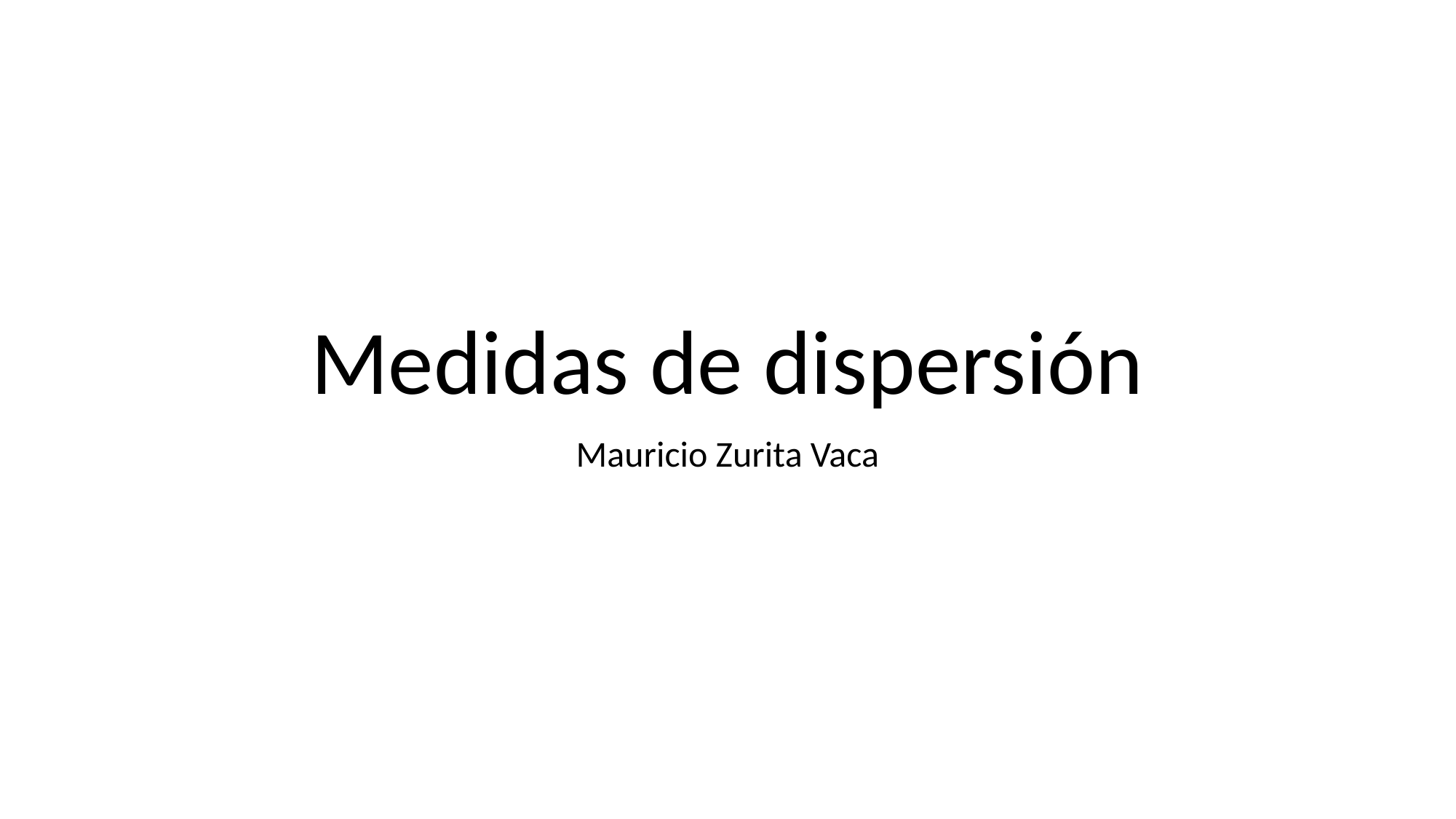

# Medidas de dispersión
Mauricio Zurita Vaca